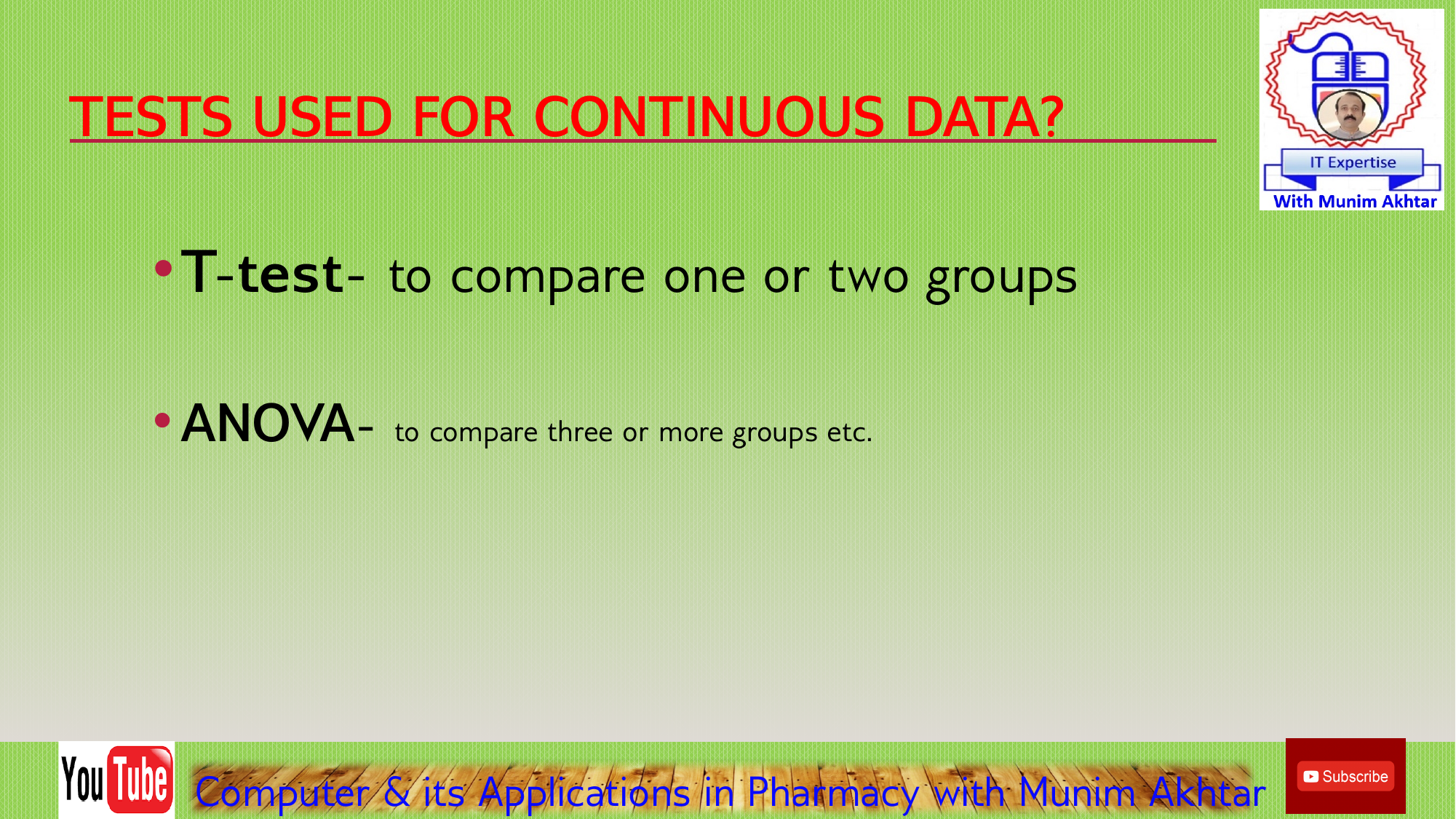

# Tests Used for Continuous Data?
T-test- to compare one or two groups

ANOVA- to compare three or more groups etc.